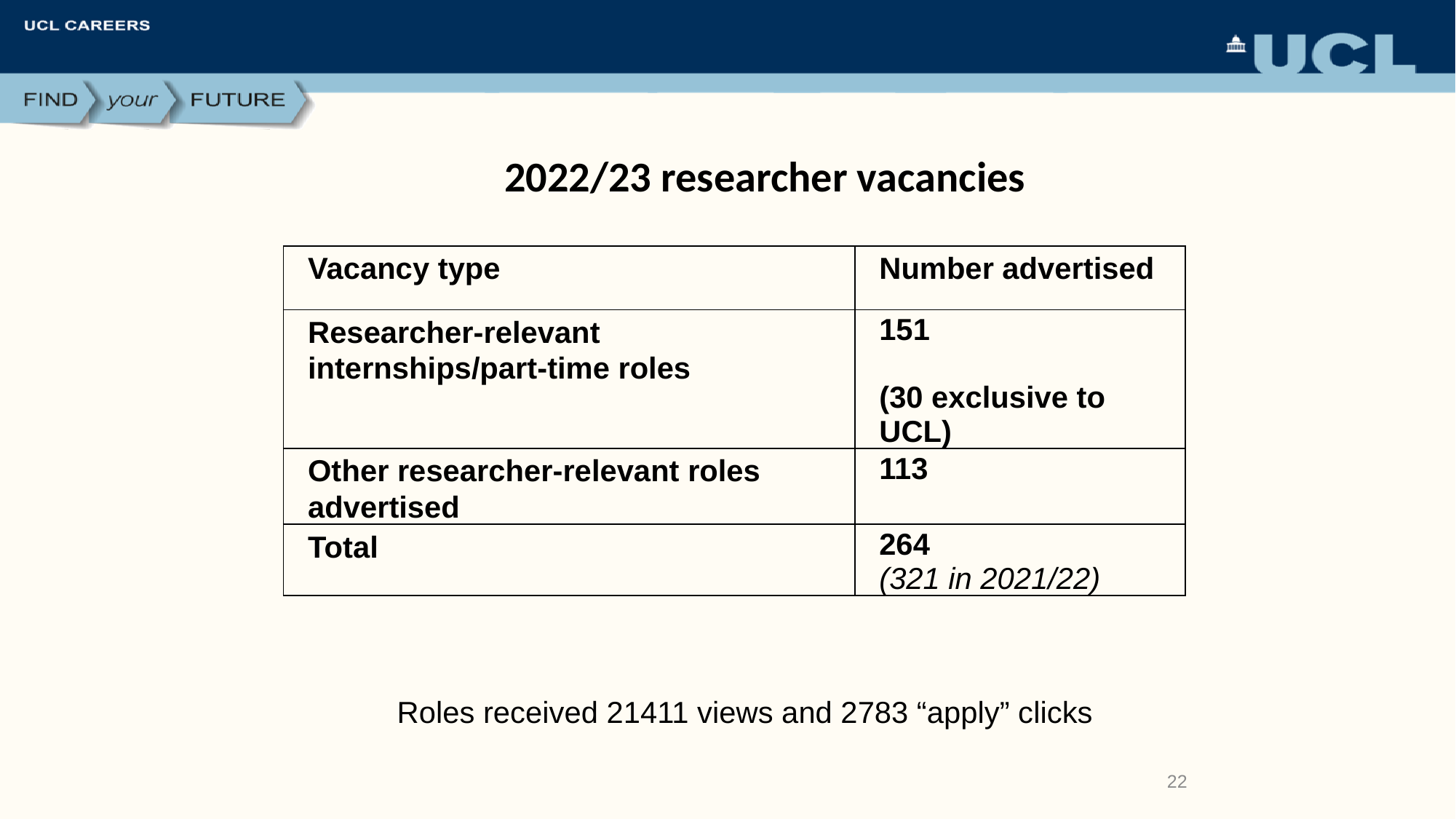

2022/23 researcher vacancies
| Vacancy type | Number advertised |
| --- | --- |
| Researcher-relevant internships/part-time roles | 151 (30 exclusive to UCL) |
| Other researcher-relevant roles advertised | 113 |
| Total | 264 (321 in 2021/22) |
Roles received 21411 views and 2783 “apply” clicks
22